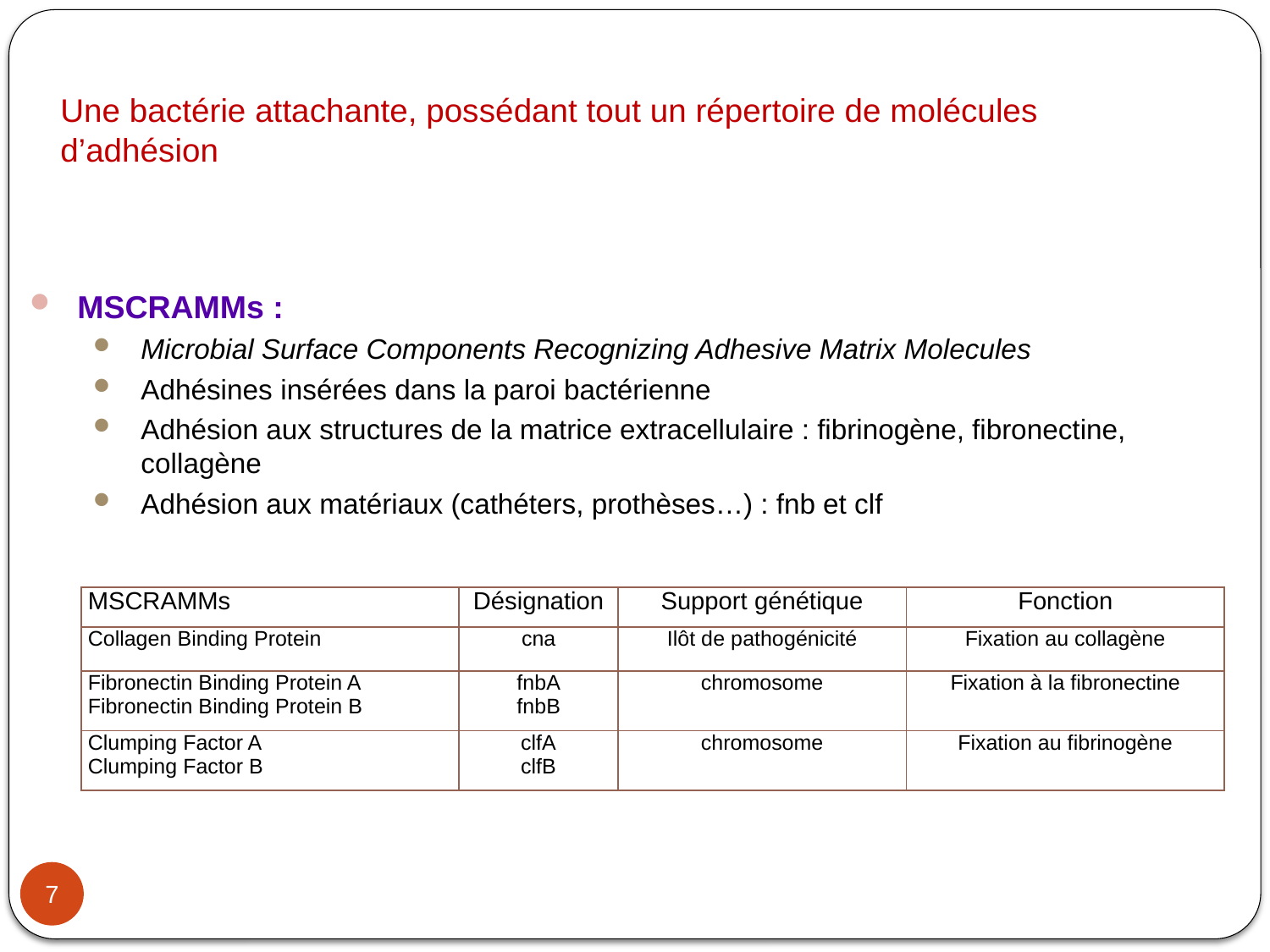

# Une bactérie attachante, possédant tout un répertoire de molécules d’adhésion
MSCRAMMs :
Microbial Surface Components Recognizing Adhesive Matrix Molecules
Adhésines insérées dans la paroi bactérienne
Adhésion aux structures de la matrice extracellulaire : fibrinogène, fibronectine, collagène
Adhésion aux matériaux (cathéters, prothèses…) : fnb et clf

| MSCRAMMs | Désignation | Support génétique | Fonction |
| --- | --- | --- | --- |
| Collagen Binding Protein | cna | Ilôt de pathogénicité | Fixation au collagène |
| Fibronectin Binding Protein A Fibronectin Binding Protein B | fnbA fnbB | chromosome | Fixation à la fibronectine |
| Clumping Factor A Clumping Factor B | clfA clfB | chromosome | Fixation au fibrinogène |
7